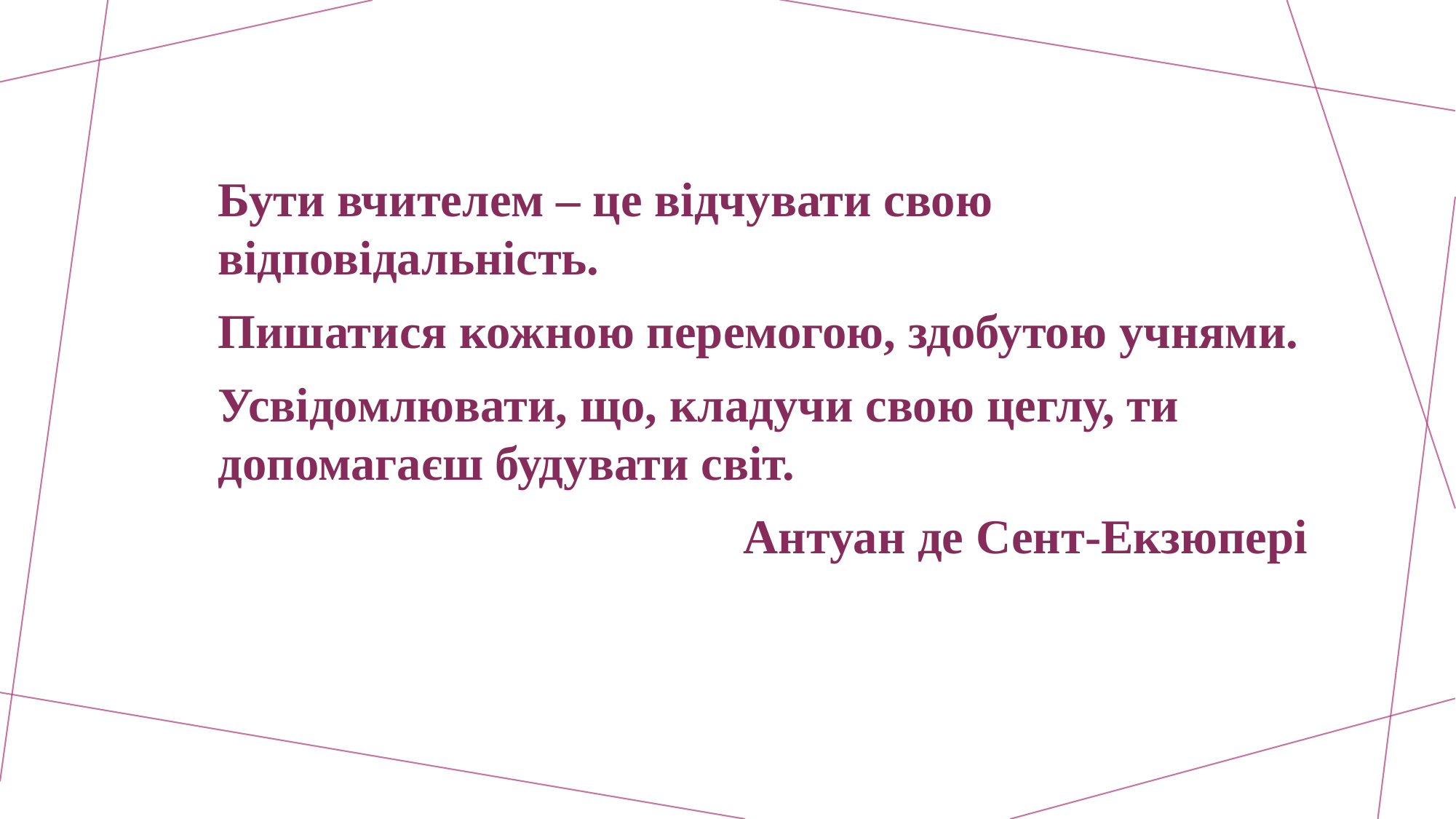

Бути вчителем – це відчувати свою відповідальність.
Пишатися кожною перемогою, здобутою учнями.
Усвідомлювати, що, кладучи свою цеглу, ти допомагаєш будувати світ.
Антуан де Сент-Екзюпері